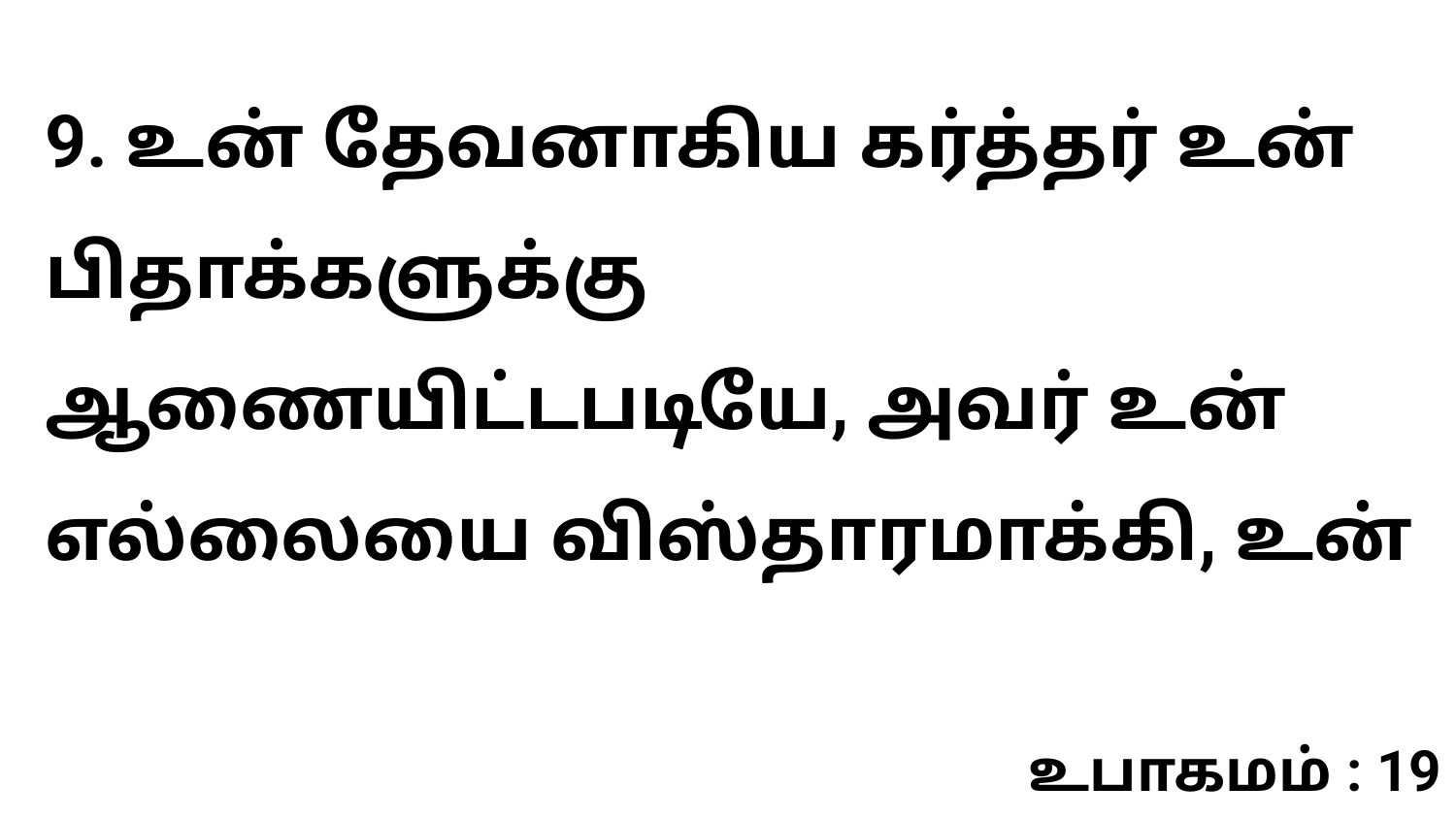

9. உன் தேவனாகிய கர்த்தர் உன் பிதாக்களுக்கு ஆணையிட்டபடியே, அவர் உன் எல்லையை விஸ்தாரமாக்கி, உன்
உபாகமம் : 19